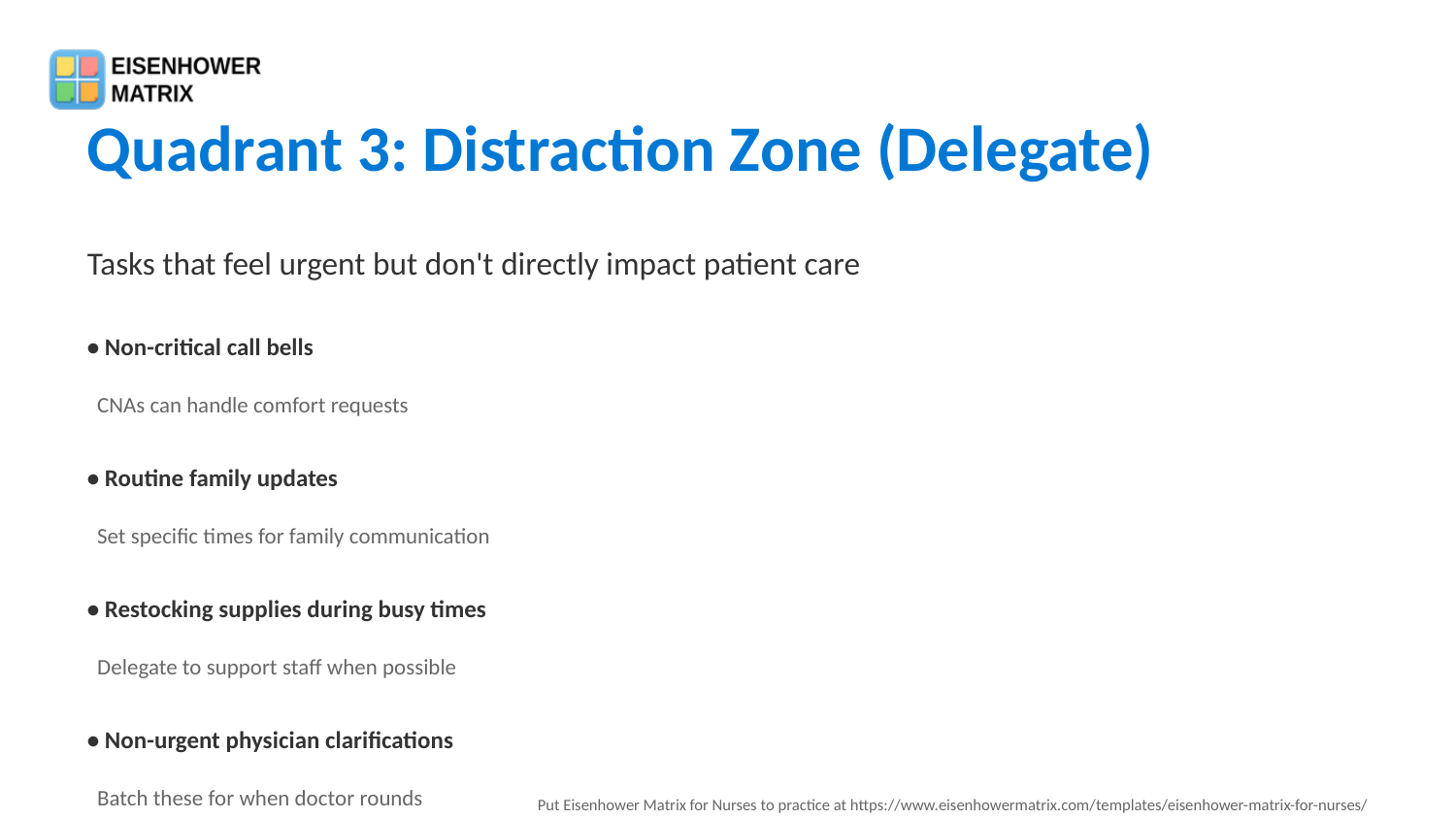

Quadrant 3: Distraction Zone (Delegate)
Tasks that feel urgent but don't directly impact patient care
• Non-critical call bells
  CNAs can handle comfort requests
• Routine family updates
  Set specific times for family communication
• Restocking supplies during busy times
  Delegate to support staff when possible
• Non-urgent physician clarifications
  Batch these for when doctor rounds